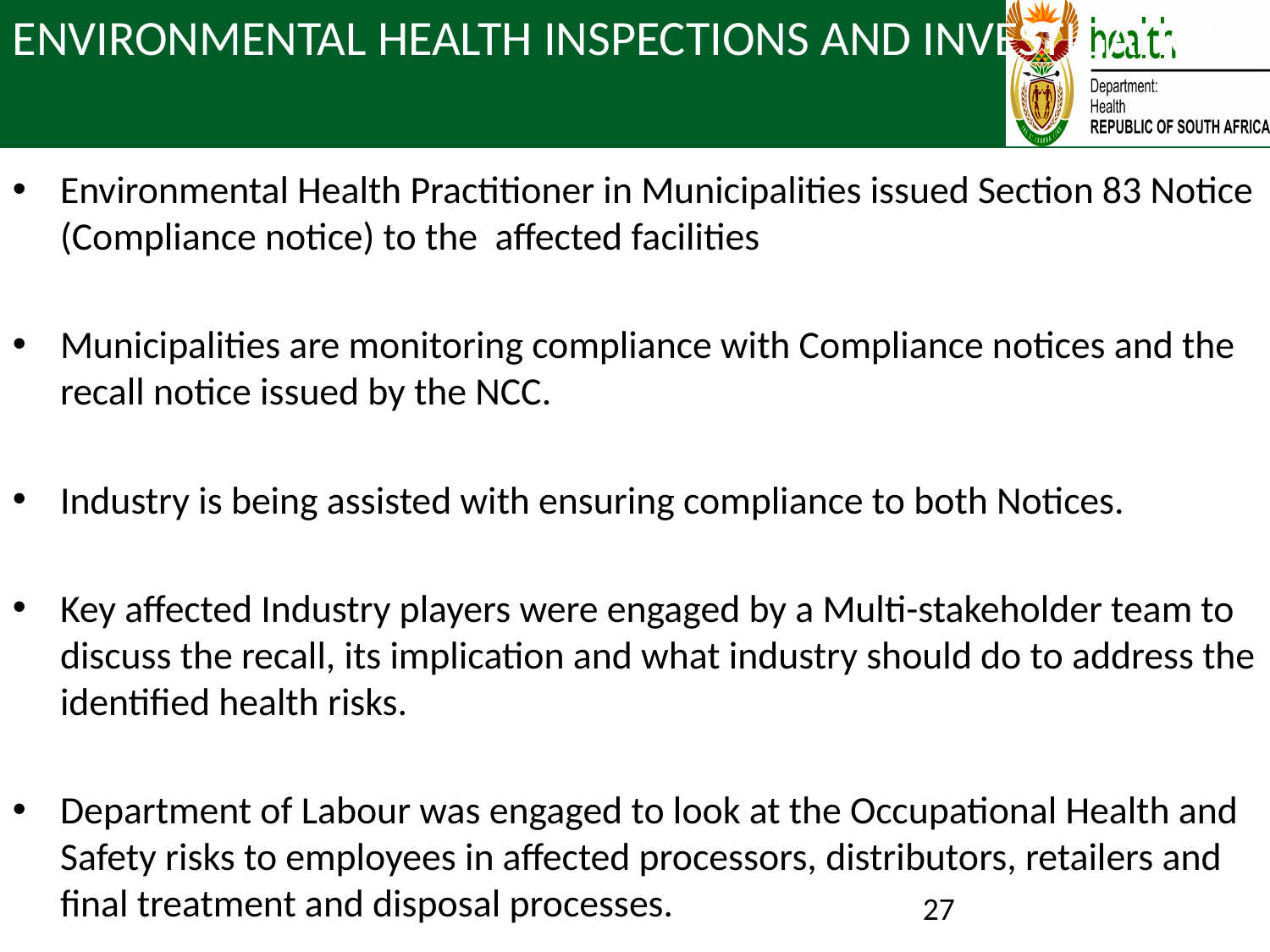

# ENVIRONMENTAL HEALTH INSPECTIONS AND INVESTIGATIONS
Environmental Health Practitioner in Municipalities issued Section 83 Notice (Compliance notice) to the  affected facilities

Municipalities are monitoring compliance with Compliance notices and the recall notice issued by the NCC.

Industry is being assisted with ensuring compliance to both Notices.

Key affected Industry players were engaged by a Multi-stakeholder team to discuss the recall, its implication and what industry should do to address the identified health risks.

Department of Labour was engaged to look at the Occupational Health and Safety risks to employees in affected processors, distributors, retailers and final treatment and disposal processes.

27